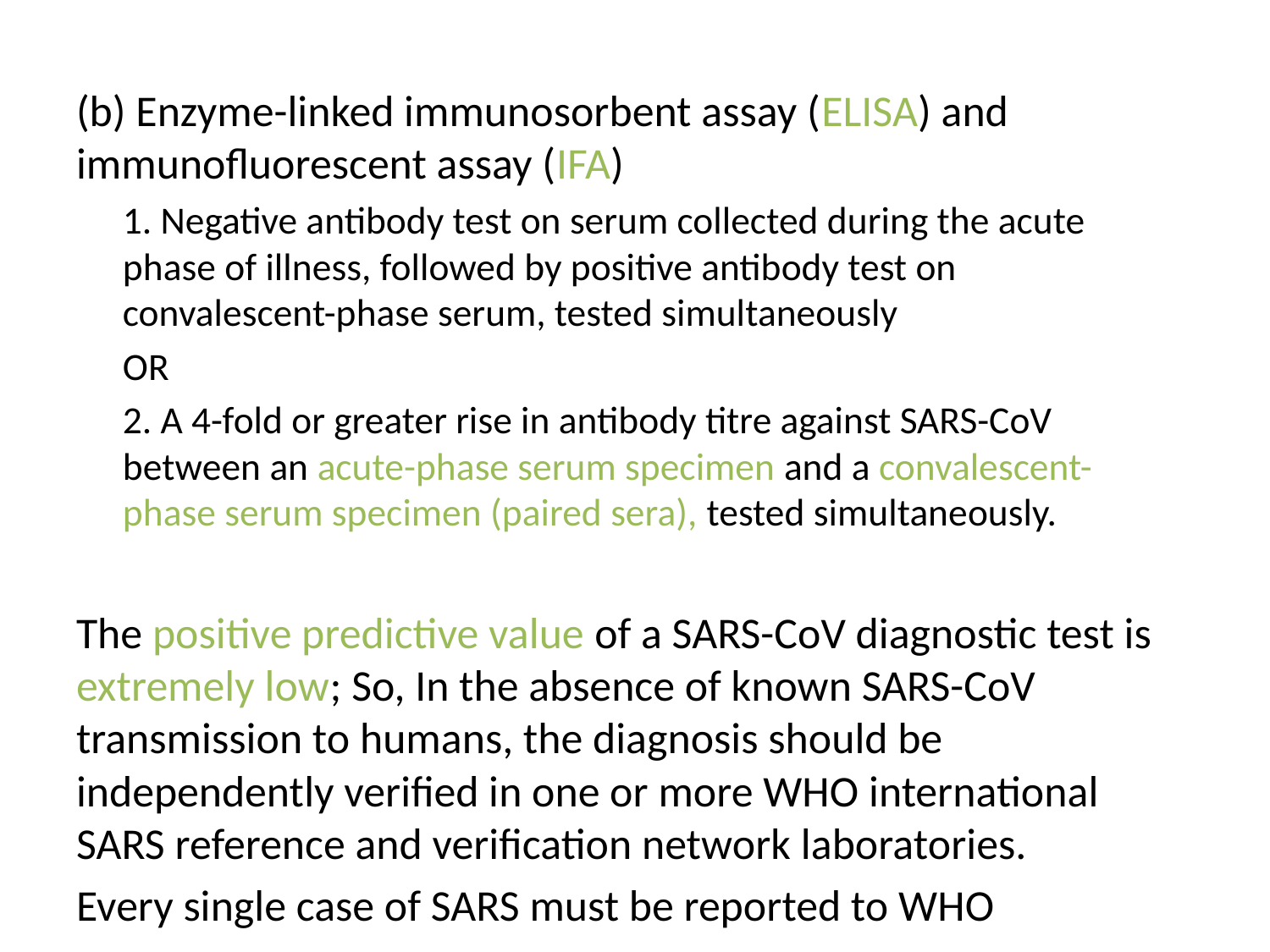

(b) Enzyme-linked immunosorbent assay (ELISA) and immunofluorescent assay (IFA)
1. Negative antibody test on serum collected during the acute phase of illness, followed by positive antibody test on convalescent-phase serum, tested simultaneously
OR
2. A 4-fold or greater rise in antibody titre against SARS-CoV between an acute-phase serum specimen and a convalescent-phase serum specimen (paired sera), tested simultaneously.

The positive predictive value of a SARS-CoV diagnostic test is extremely low; So, In the absence of known SARS-CoV transmission to humans, the diagnosis should be independently verified in one or more WHO international SARS reference and verification network laboratories.
Every single case of SARS must be reported to WHO